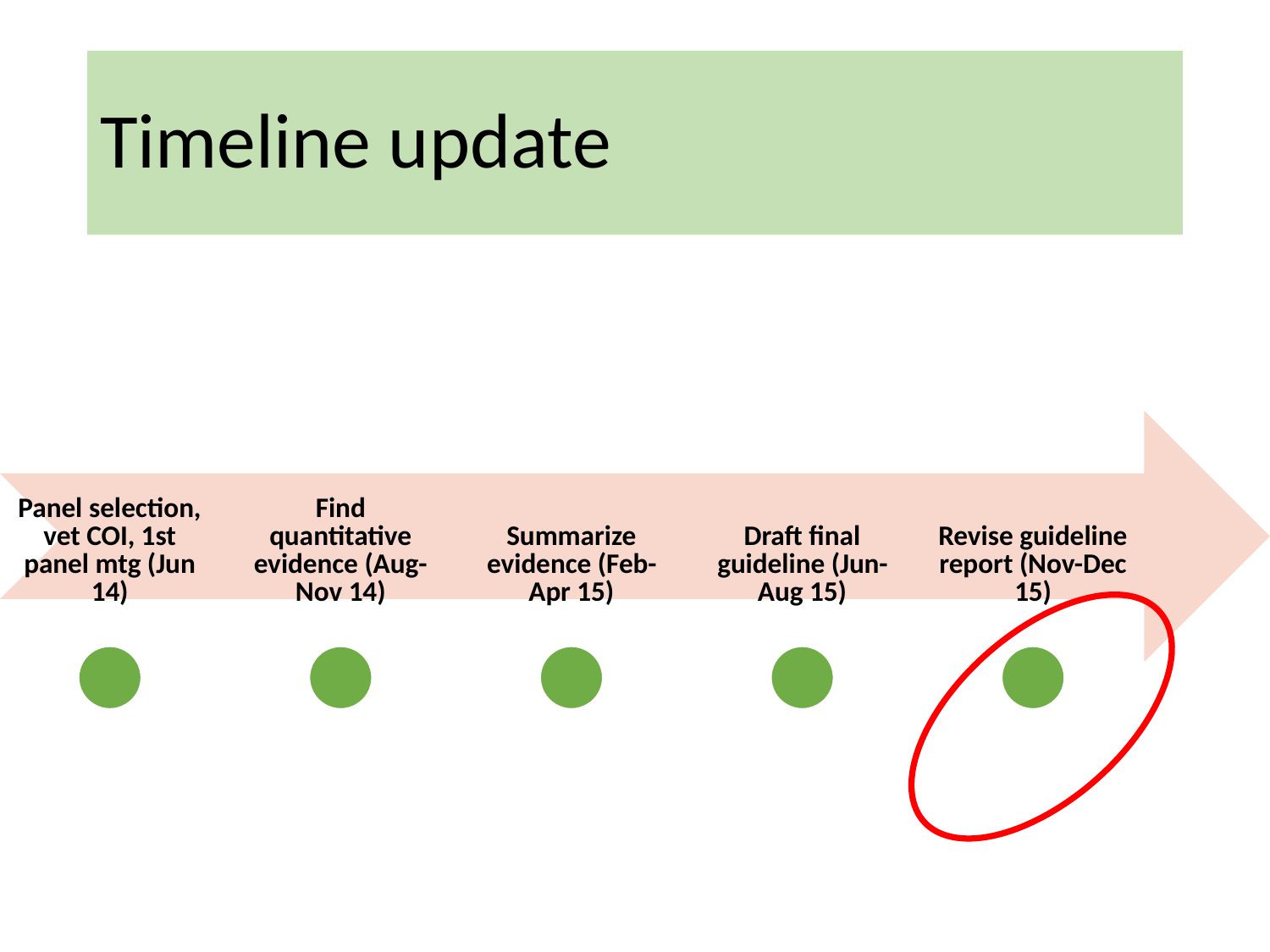

# Timeline update
Panel selection, vet COI, 1st panel mtg (Jun 14)
Find quantitative evidence (Aug-Nov 14)
Summarize evidence (Feb-Apr 15)
Draft final guideline (Jun-Aug 15)
Revise guideline report (Nov-Dec 15)